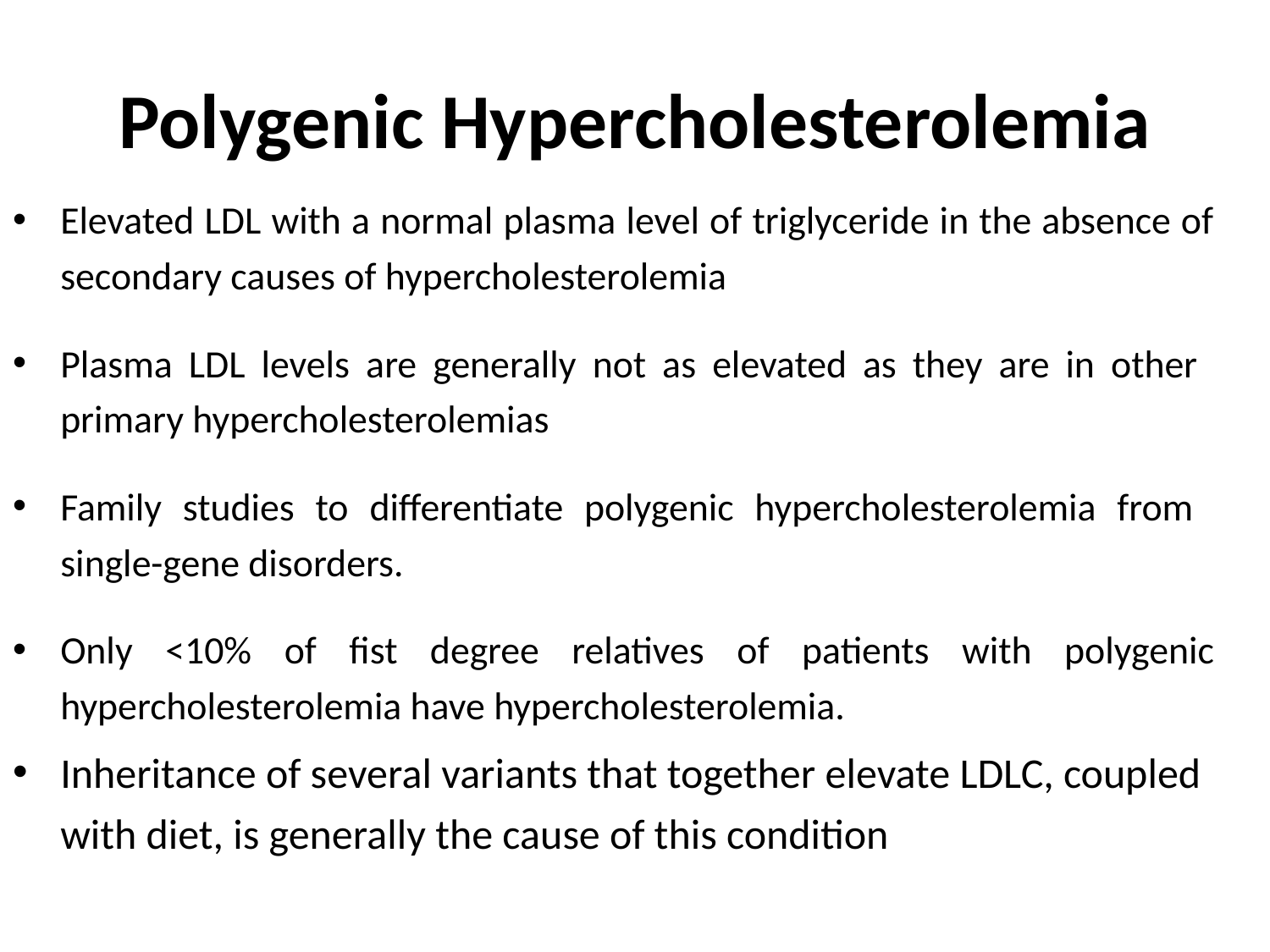

# Polygenic Hypercholesterolemia
Elevated LDL with a normal plasma level of triglyceride in the absence of secondary causes of hypercholesterolemia
Plasma LDL levels are generally not as elevated as they are in other  primary hypercholesterolemias
Family studies to differentiate polygenic hypercholesterolemia from  single-gene disorders.
Only <10% of fist degree relatives of patients with polygenic hypercholesterolemia have hypercholesterolemia.
Inheritance of several variants that together elevate LDLC, coupled with diet, is generally the cause of this condition